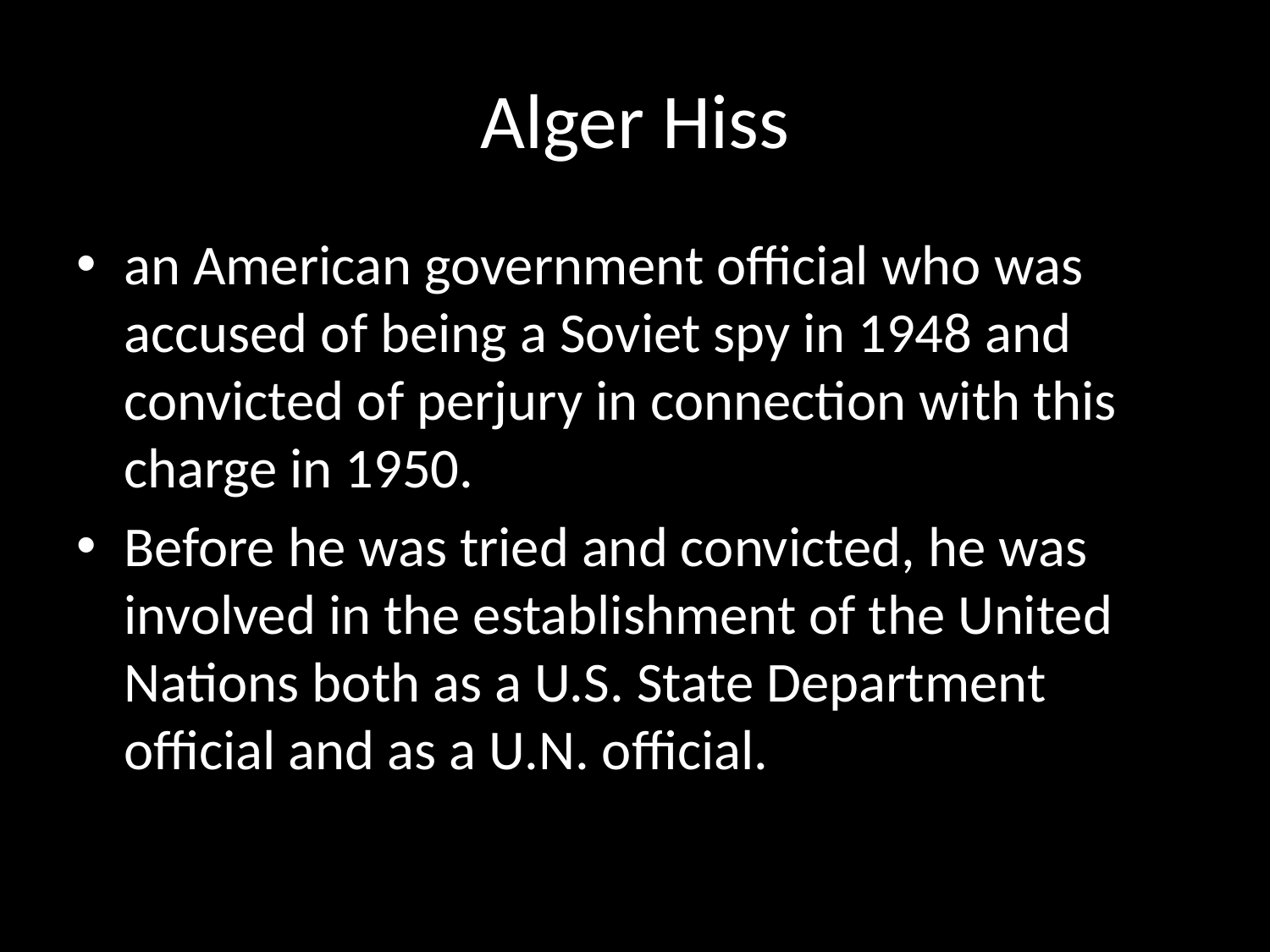

# Alger Hiss
an American government official who was accused of being a Soviet spy in 1948 and convicted of perjury in connection with this charge in 1950.
Before he was tried and convicted, he was involved in the establishment of the United Nations both as a U.S. State Department official and as a U.N. official.